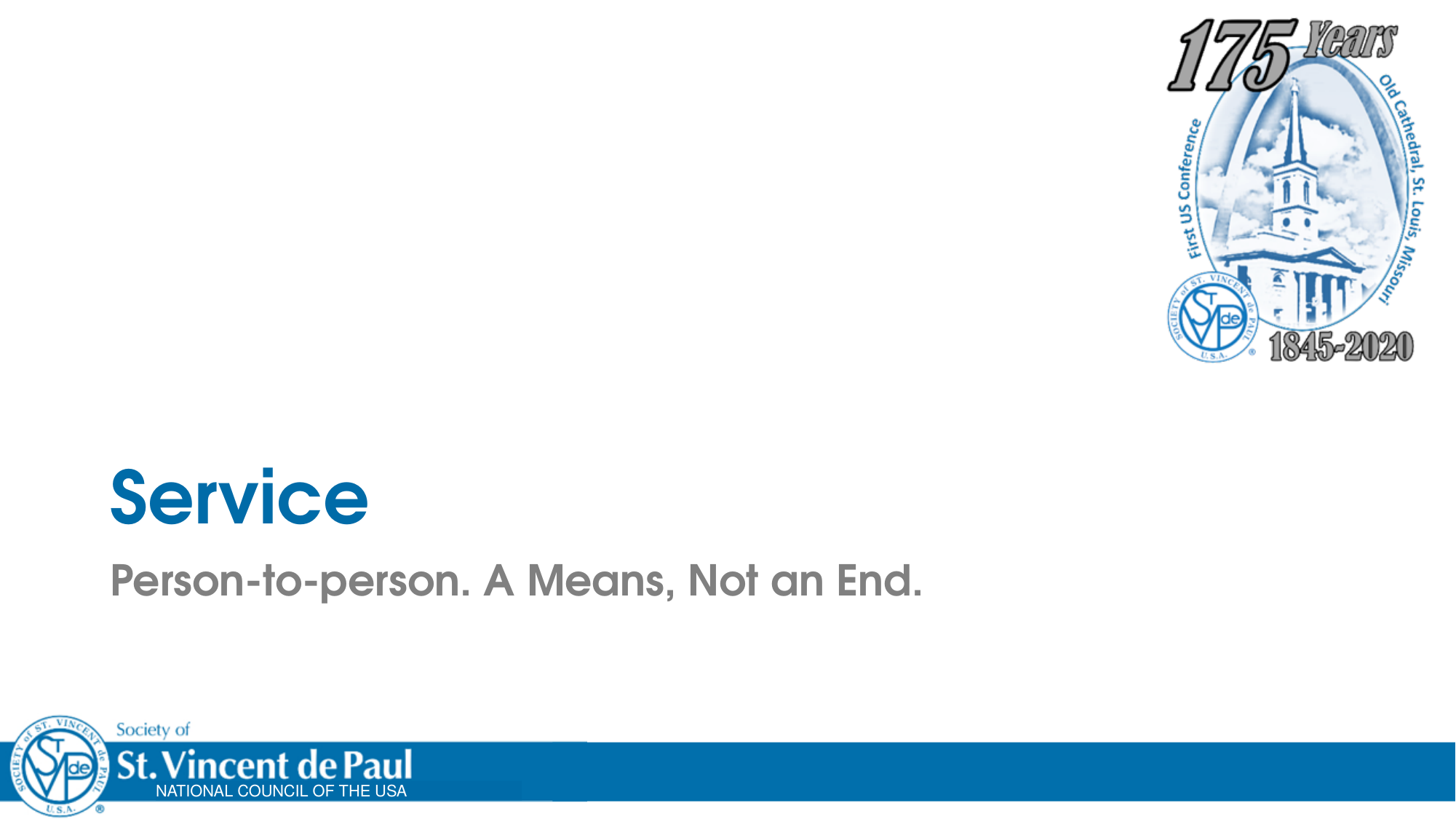

# Service
Person-to-person. A Means, Not an End.